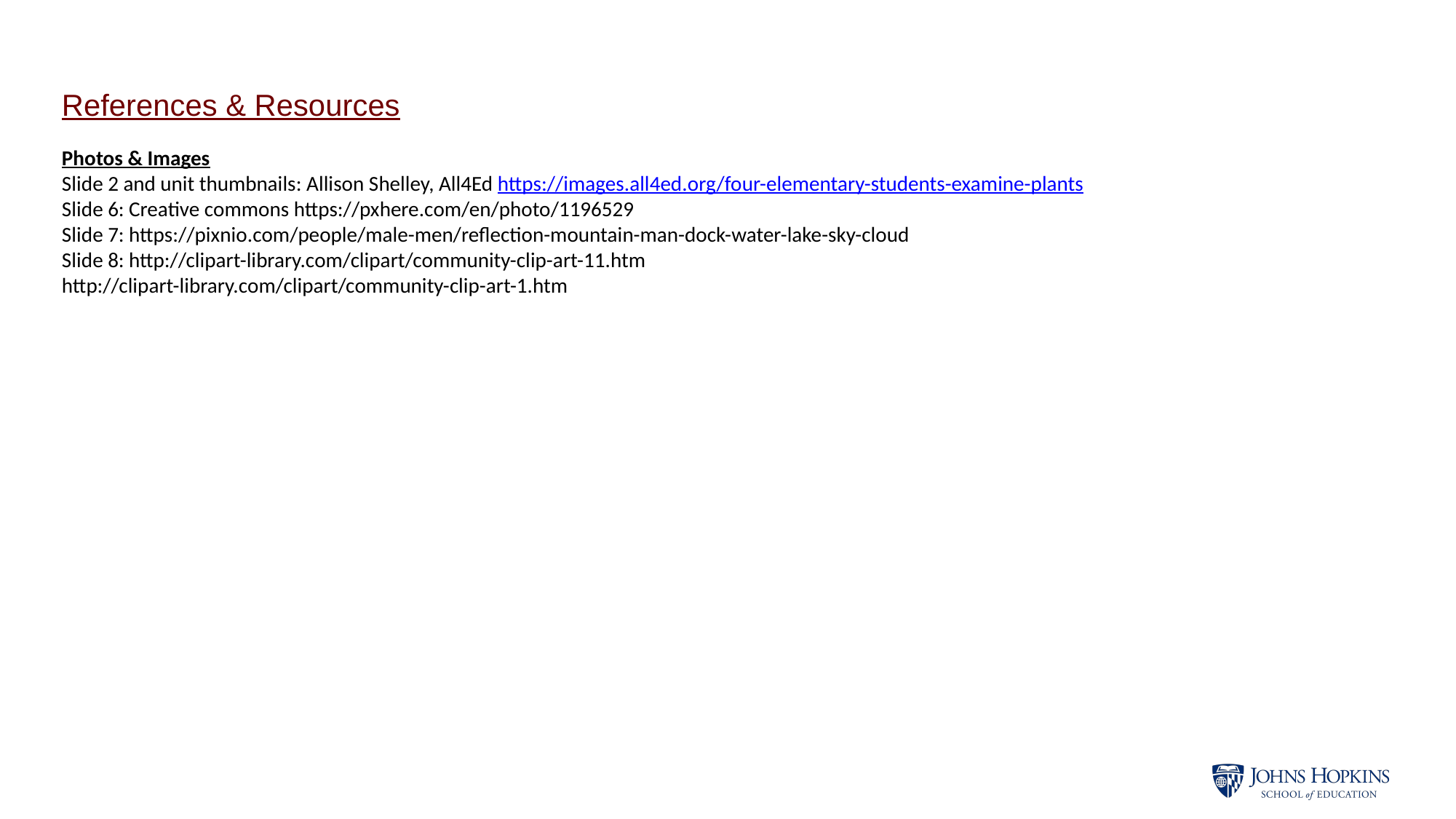

References & Resources

Photos & Images
Slide 2 and unit thumbnails: Allison Shelley, All4Ed https://images.all4ed.org/four-elementary-students-examine-plants
Slide 6: Creative commons https://pxhere.com/en/photo/1196529
Slide 7: https://pixnio.com/people/male-men/reflection-mountain-man-dock-water-lake-sky-cloud
Slide 8: http://clipart-library.com/clipart/community-clip-art-11.htm
http://clipart-library.com/clipart/community-clip-art-1.htm